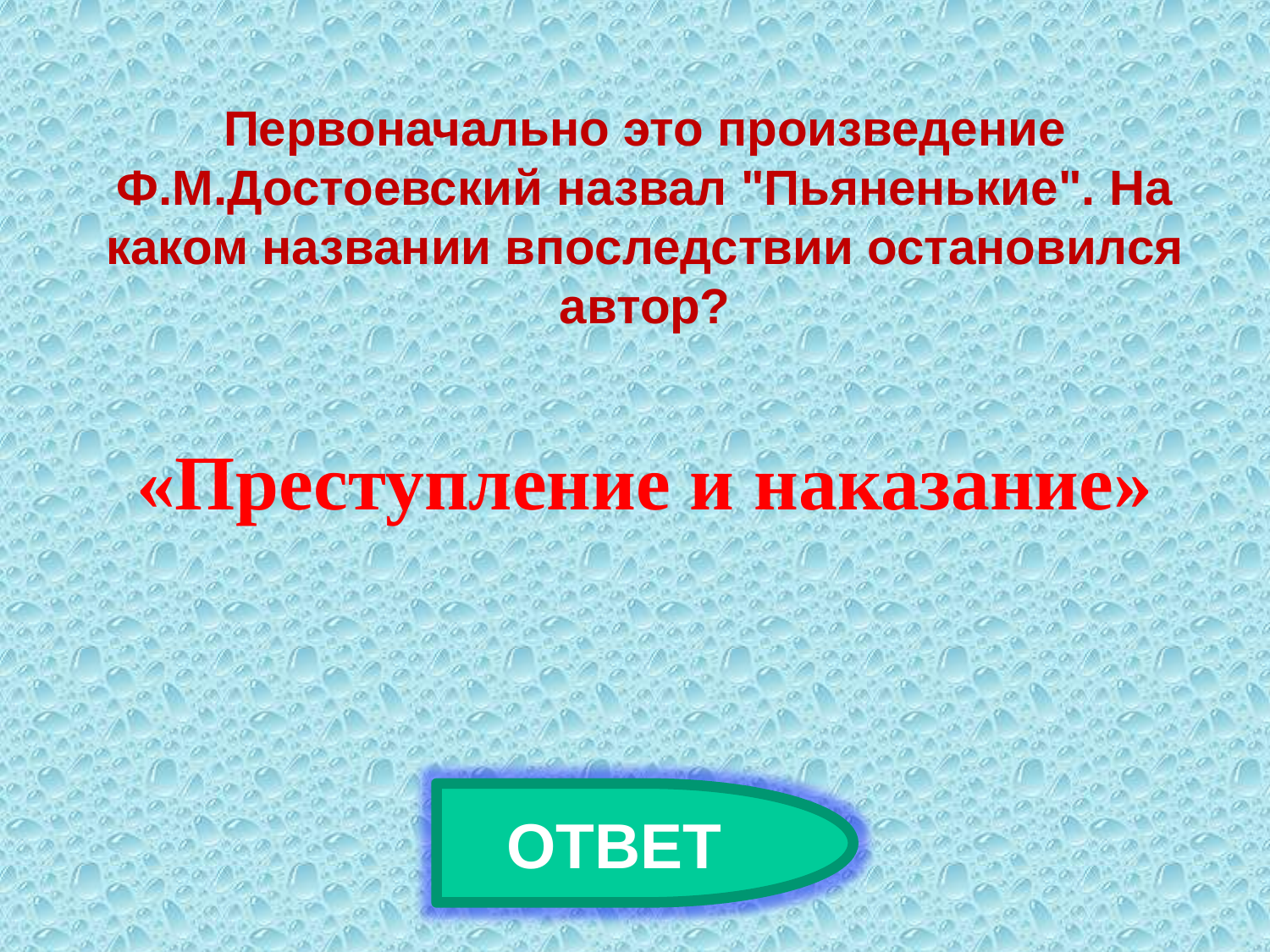

Первоначально это произведение Ф.М.Достоевский назвал "Пьяненькие". На каком названии впоследствии остановился автор?
«Преступление и наказание»
ОТВЕТ